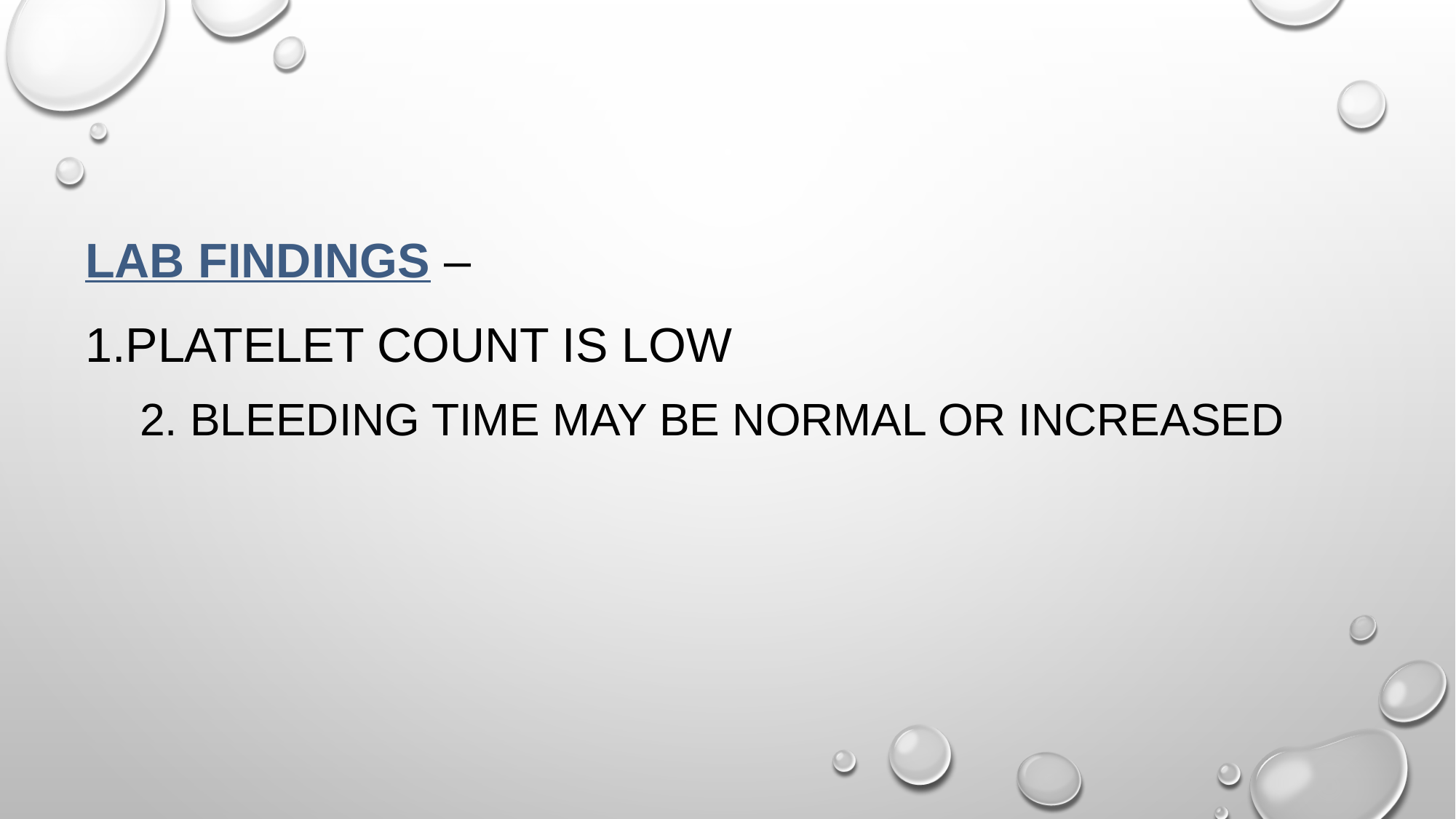

Lab findings –
1.platelet count is low
2. Bleeding time may be normal or increased